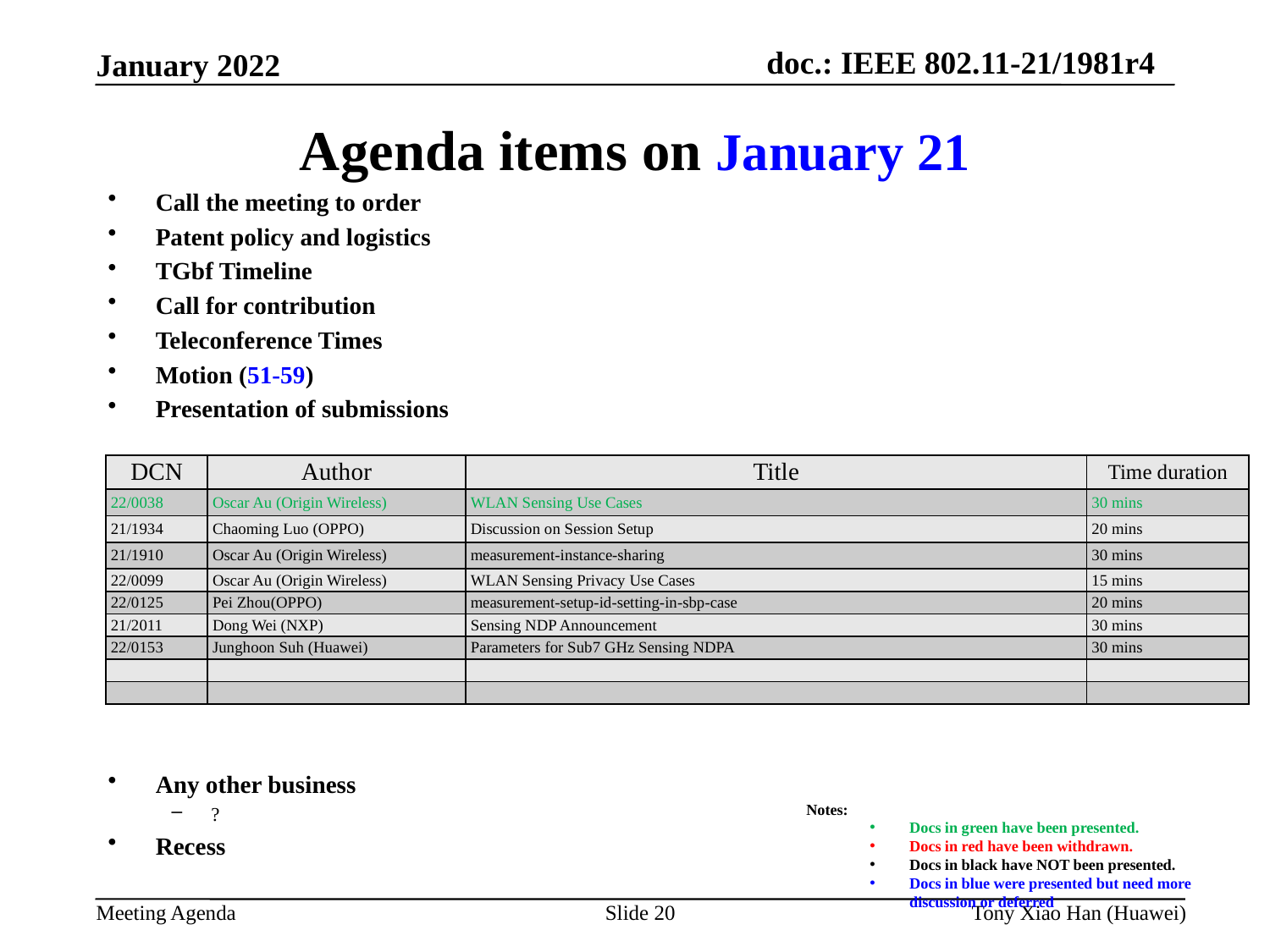

Agenda items on January 21
Call the meeting to order
Patent policy and logistics
TGbf Timeline
Call for contribution
Teleconference Times
Motion (51-59)
Presentation of submissions

Any other business
?
Recess
| DCN | Author | Title | Time duration |
| --- | --- | --- | --- |
| 22/0038 | Oscar Au (Origin Wireless) | WLAN Sensing Use Cases | 30 mins |
| 21/1934 | Chaoming Luo (OPPO) | Discussion on Session Setup | 20 mins |
| 21/1910 | Oscar Au (Origin Wireless) | measurement-instance-sharing | 30 mins |
| 22/0099 | Oscar Au (Origin Wireless) | WLAN Sensing Privacy Use Cases | 15 mins |
| 22/0125 | Pei Zhou(OPPO) | measurement-setup-id-setting-in-sbp-case | 20 mins |
| 21/2011 | Dong Wei (NXP) | Sensing NDP Announcement | 30 mins |
| 22/0153 | Junghoon Suh (Huawei) | Parameters for Sub7 GHz Sensing NDPA | 30 mins |
|  |  |  |  |
|  |  |  |  |
Notes:
Docs in green have been presented.
Docs in red have been withdrawn.
Docs in black have NOT been presented.
Docs in blue were presented but need more discussion or deferred
Slide 20
Tony Xiao Han (Huawei)